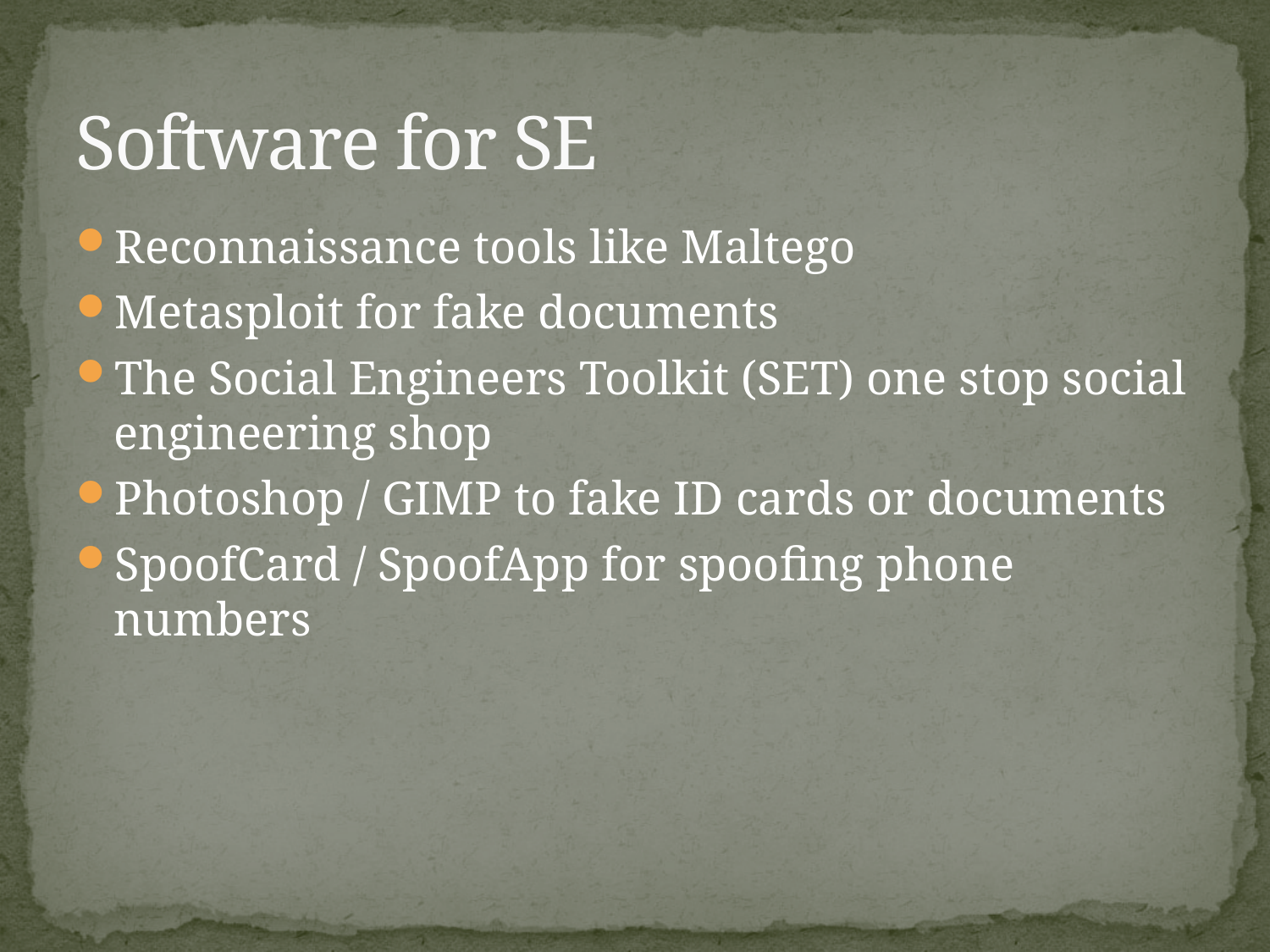

# Software for SE
Reconnaissance tools like Maltego
Metasploit for fake documents
The Social Engineers Toolkit (SET) one stop social engineering shop
Photoshop / GIMP to fake ID cards or documents
SpoofCard / SpoofApp for spoofing phone numbers